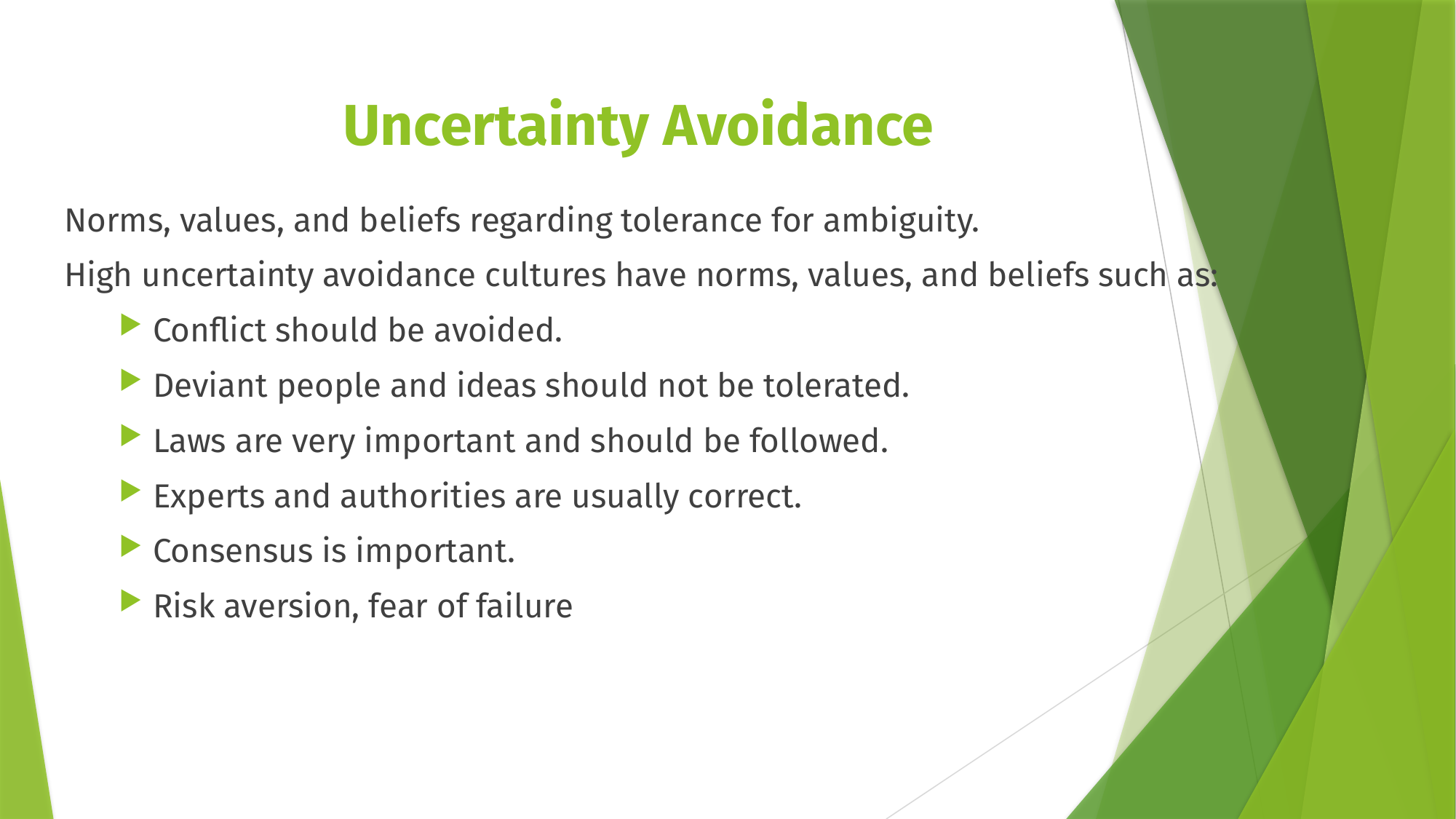

# Uncertainty Avoidance
Norms, values, and beliefs regarding tolerance for ambiguity.
High uncertainty avoidance cultures have norms, values, and beliefs such as:
Conflict should be avoided.
Deviant people and ideas should not be tolerated.
Laws are very important and should be followed.
Experts and authorities are usually correct.
Consensus is important.
Risk aversion, fear of failure